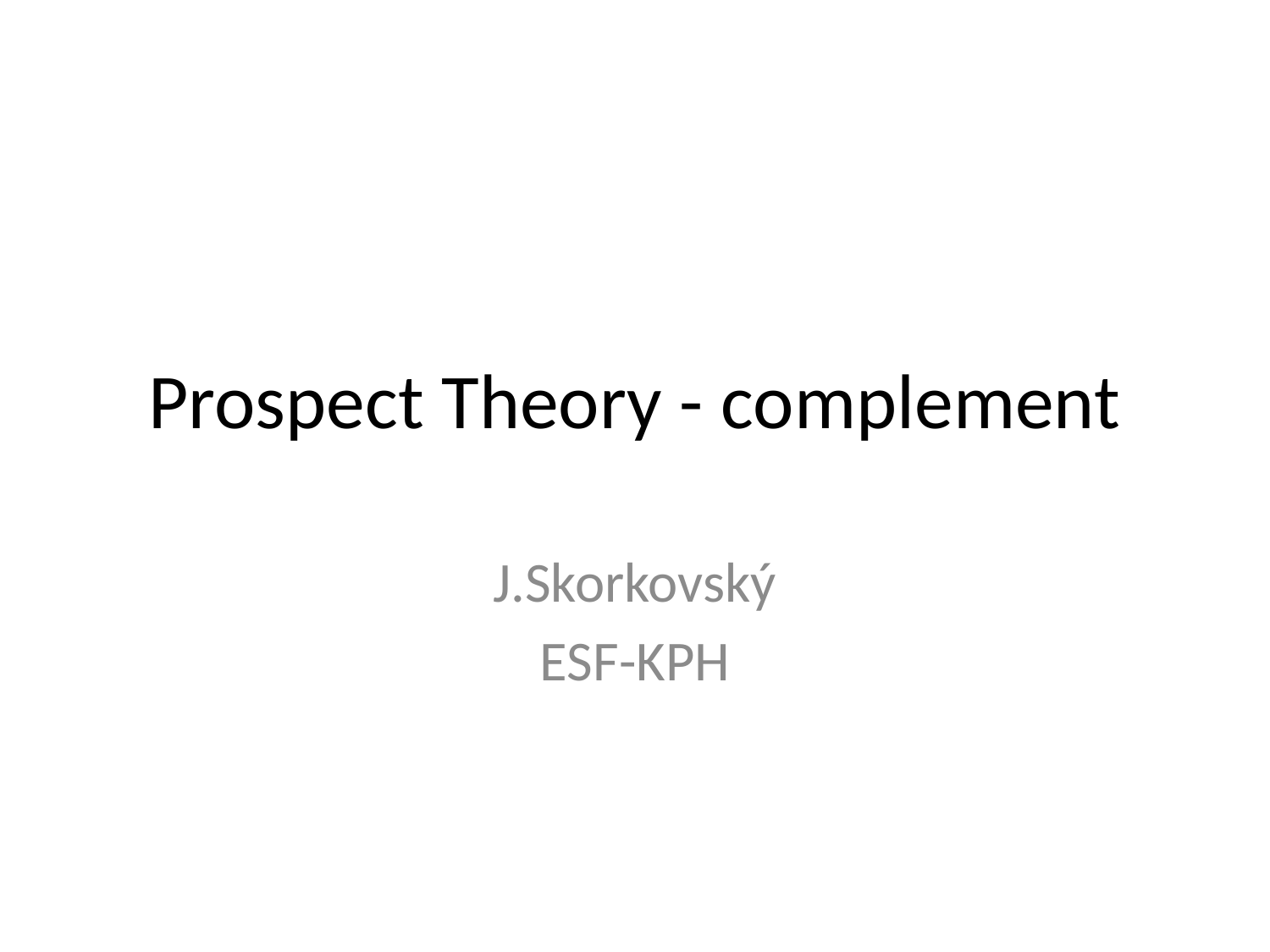

# Prospect Theory - complement
J.Skorkovský
ESF-KPH